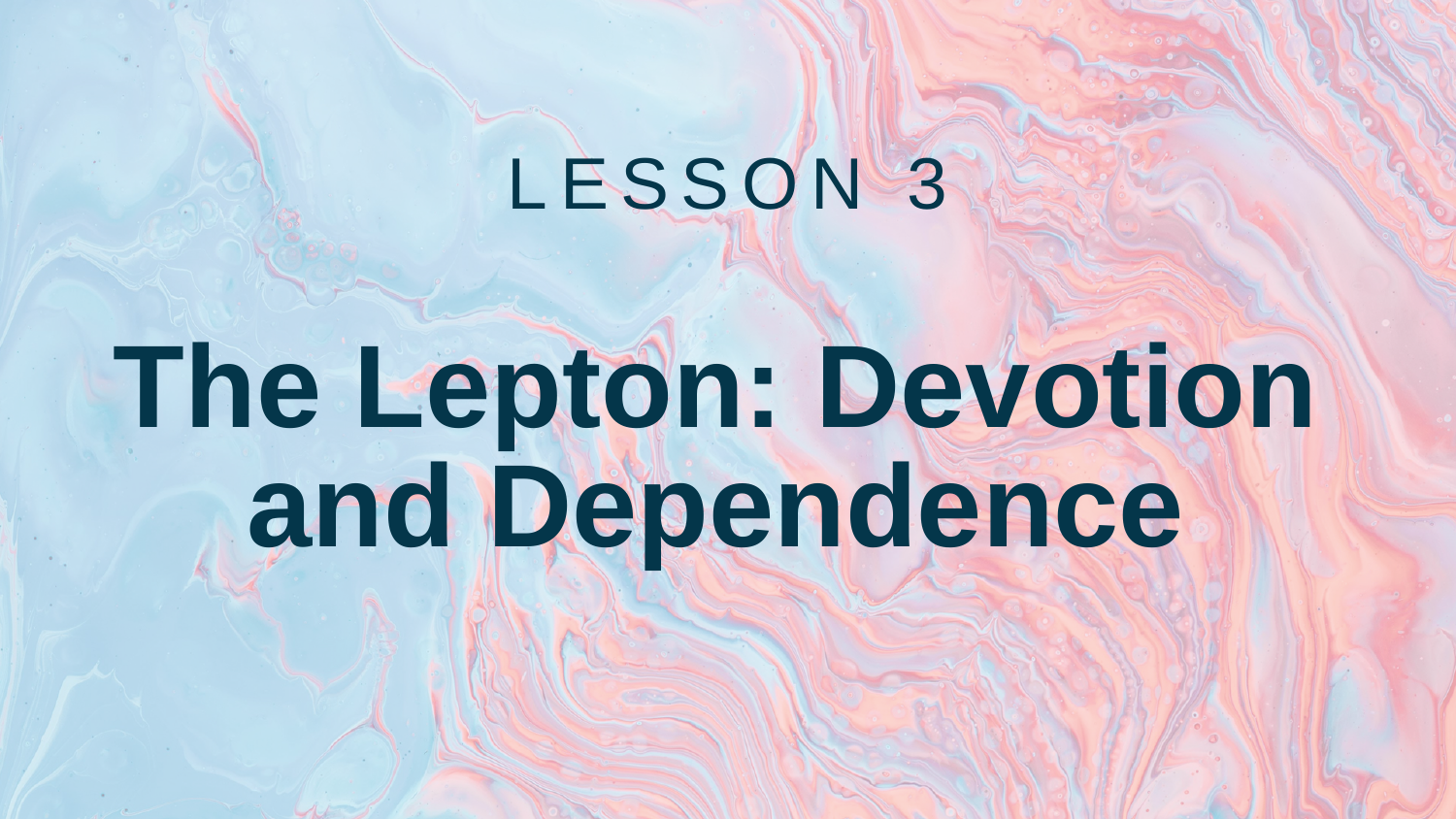

LESSON 3
# The Lepton: Devotion and Dependence